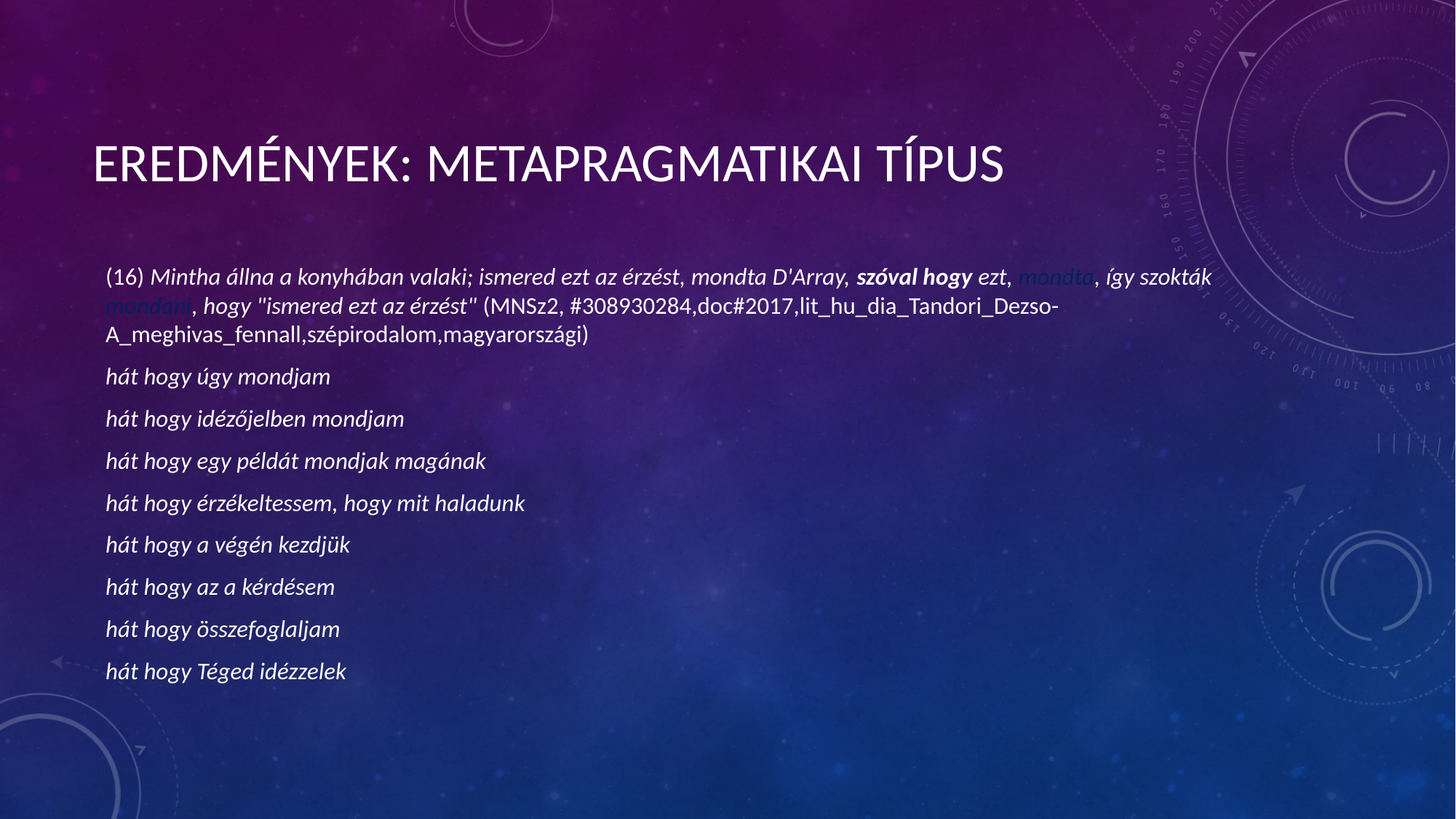

# Eredmények: metapragmatikai típus
(16) Mintha állna a konyhában valaki; ismered ezt az érzést, mondta D'Array, szóval hogy ezt, mondta, így szokták mondani, hogy "ismered ezt az érzést" (MNSz2, #308930284,doc#2017,lit_hu_dia_Tandori_Dezso-A_meghivas_fennall,szépirodalom,magyarországi)
hát hogy úgy mondjam
hát hogy idézőjelben mondjam
hát hogy egy példát mondjak magának
hát hogy érzékeltessem, hogy mit haladunk
hát hogy a végén kezdjük
hát hogy az a kérdésem
hát hogy összefoglaljam
hát hogy Téged idézzelek